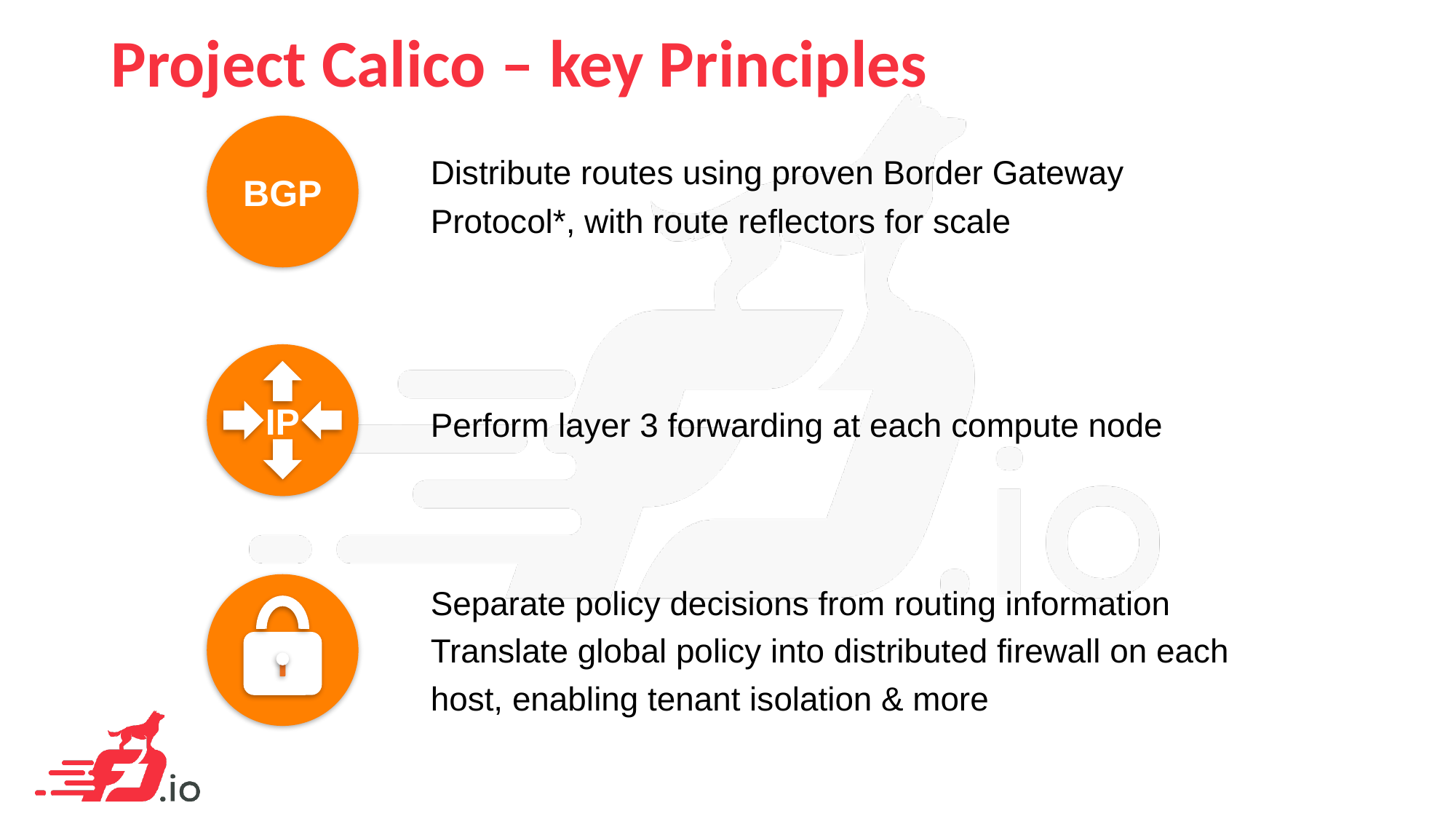

# Project Calico – key Principles
BGP
Distribute routes using proven Border Gateway Protocol*, with route reflectors for scale
IP

Perform layer 3 forwarding at each compute node
Separate policy decisions from routing information
Translate global policy into distributed firewall on each host, enabling tenant isolation & more